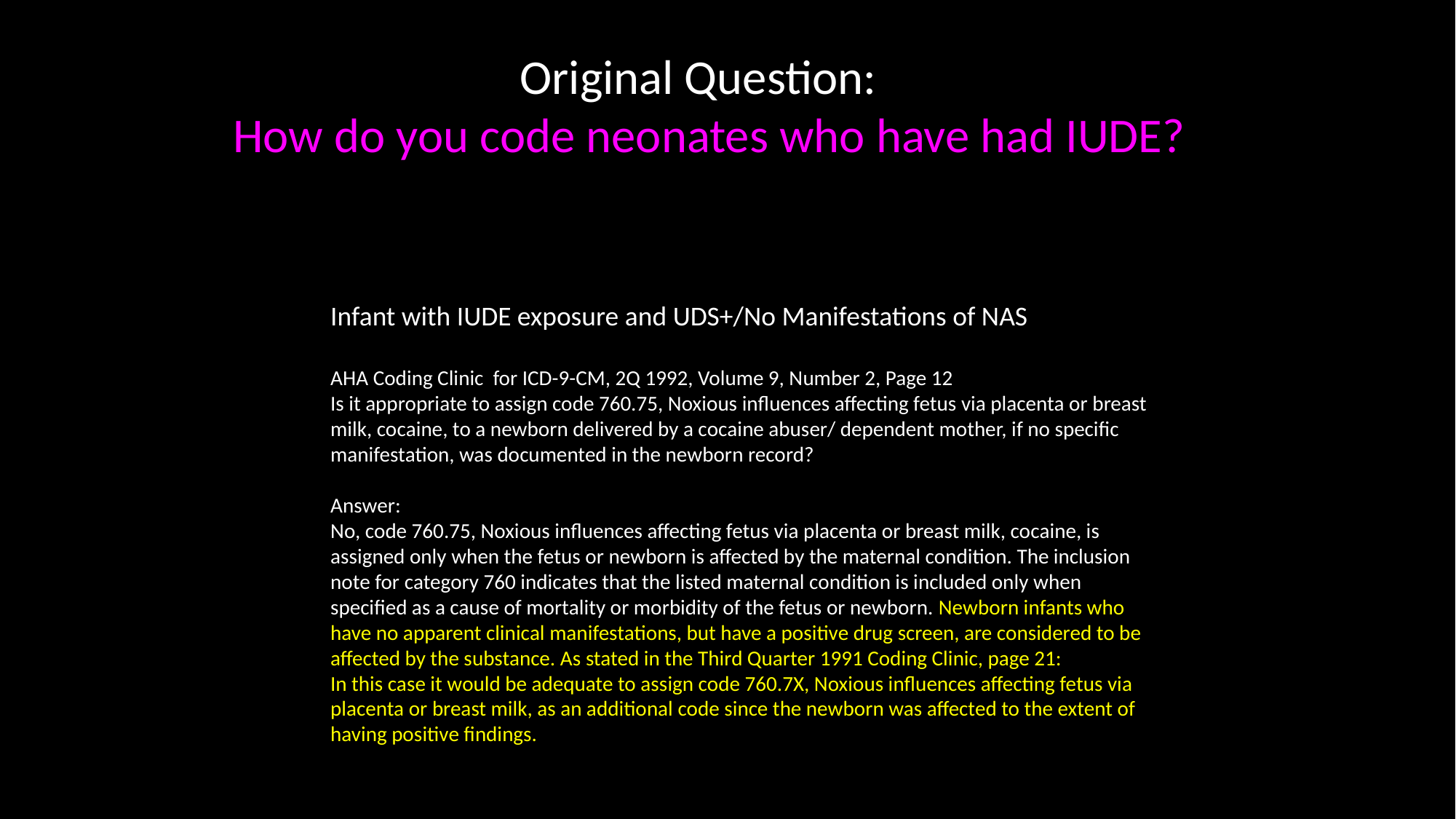

Original Question:
How do you code neonates who have had IUDE?
Infant with IUDE exposure and UDS+/No Manifestations of NAS

AHA Coding Clinic  for ICD-9-CM, 2Q 1992, Volume 9, Number 2, Page 12
Is it appropriate to assign code 760.75, Noxious influences affecting fetus via placenta or breast milk, cocaine, to a newborn delivered by a cocaine abuser/ dependent mother, if no specific manifestation, was documented in the newborn record?

Answer:
No, code 760.75, Noxious influences affecting fetus via placenta or breast milk, cocaine, is assigned only when the fetus or newborn is affected by the maternal condition. The inclusion note for category 760 indicates that the listed maternal condition is included only when specified as a cause of mortality or morbidity of the fetus or newborn. Newborn infants who have no apparent clinical manifestations, but have a positive drug screen, are considered to be affected by the substance. As stated in the Third Quarter 1991 Coding Clinic, page 21:
In this case it would be adequate to assign code 760.7X, Noxious influences affecting fetus via placenta or breast milk, as an additional code since the newborn was affected to the extent of having positive findings.